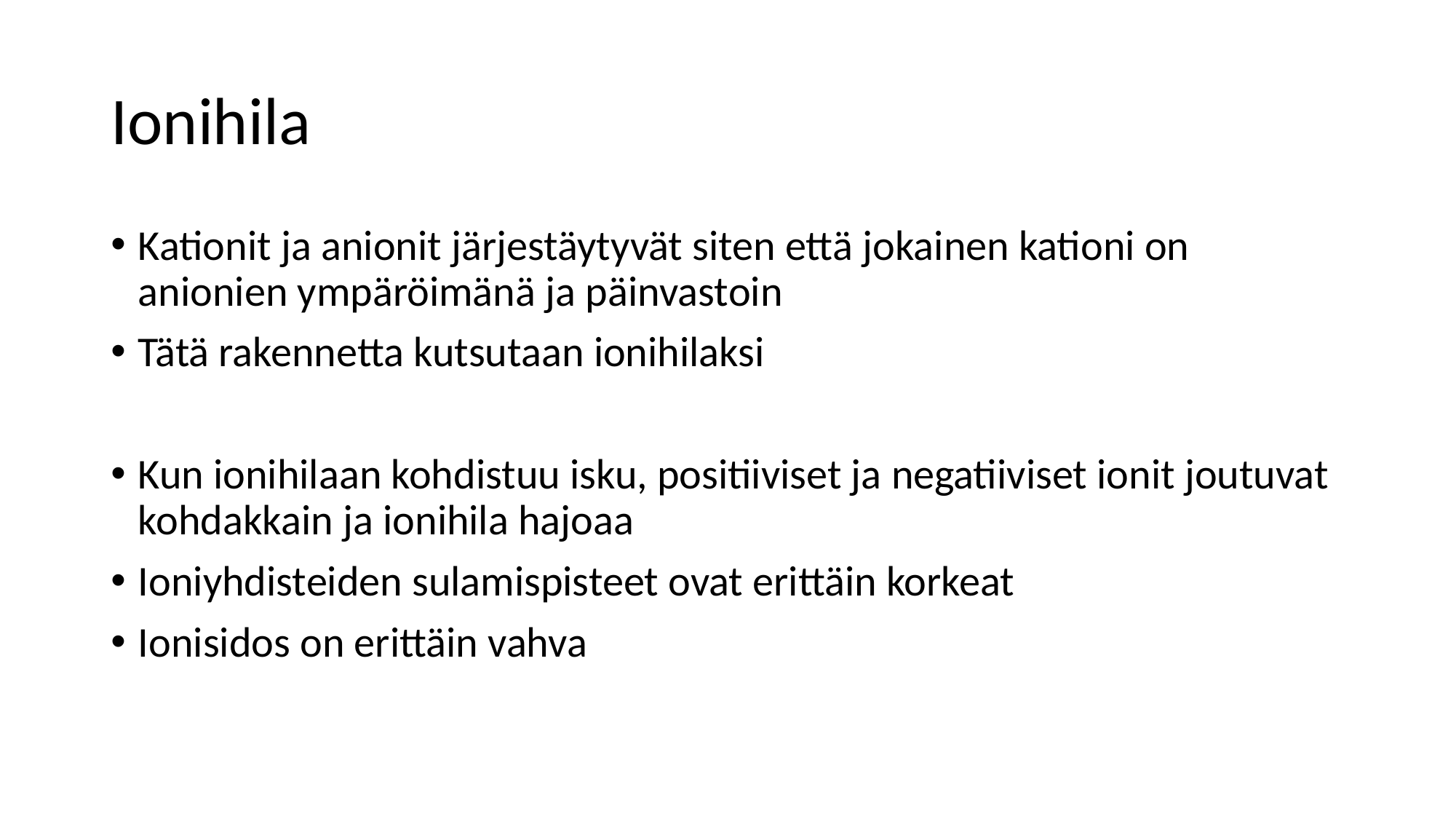

# Ionihila
Kationit ja anionit järjestäytyvät siten että jokainen kationi on anionien ympäröimänä ja päinvastoin
Tätä rakennetta kutsutaan ionihilaksi

Kun ionihilaan kohdistuu isku, positiiviset ja negatiiviset ionit joutuvat kohdakkain ja ionihila hajoaa
Ioniyhdisteiden sulamispisteet ovat erittäin korkeat
Ionisidos on erittäin vahva